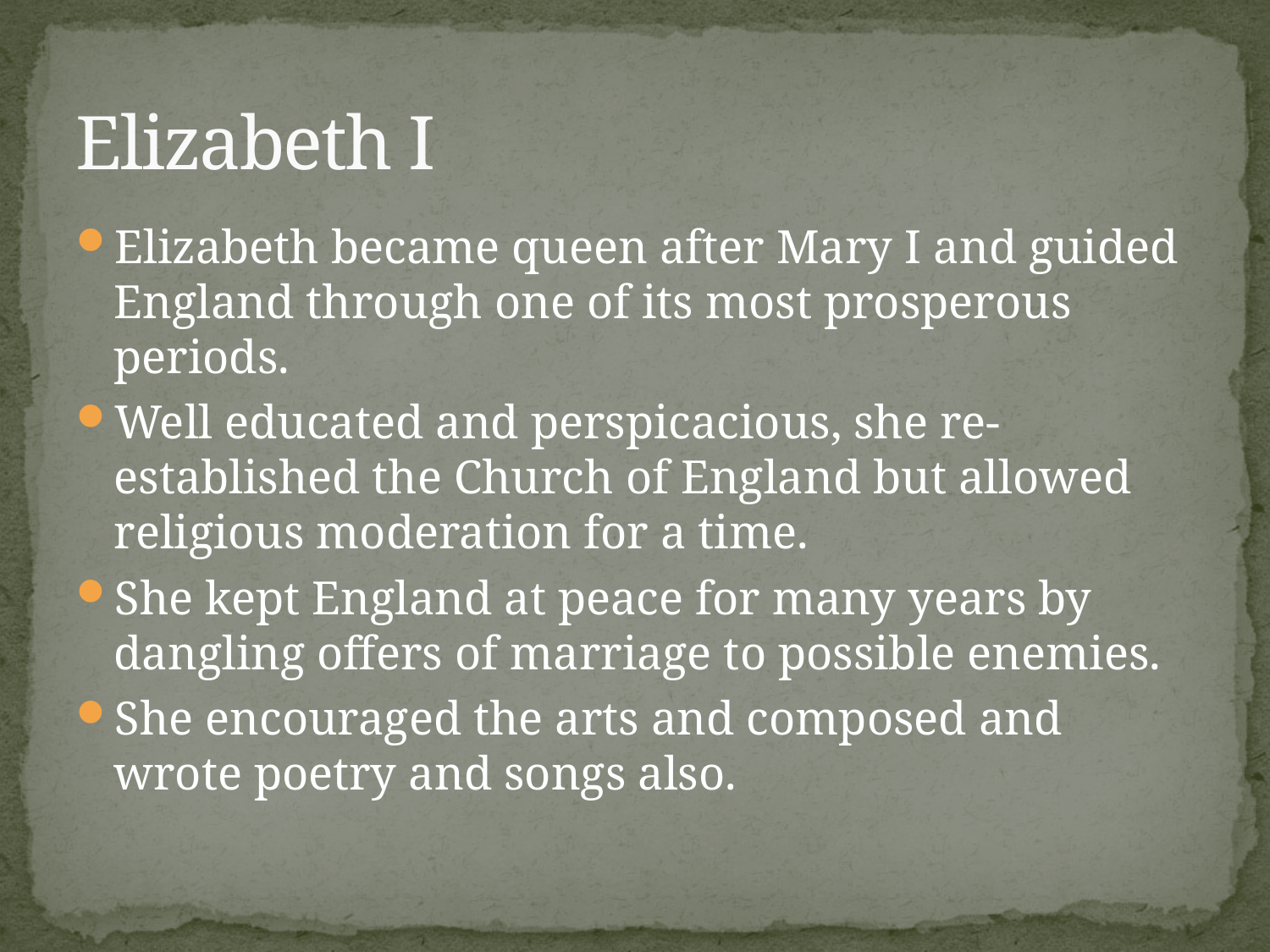

# Elizabeth I
Elizabeth became queen after Mary I and guided England through one of its most prosperous periods.
Well educated and perspicacious, she re-established the Church of England but allowed religious moderation for a time.
She kept England at peace for many years by dangling offers of marriage to possible enemies.
She encouraged the arts and composed and wrote poetry and songs also.